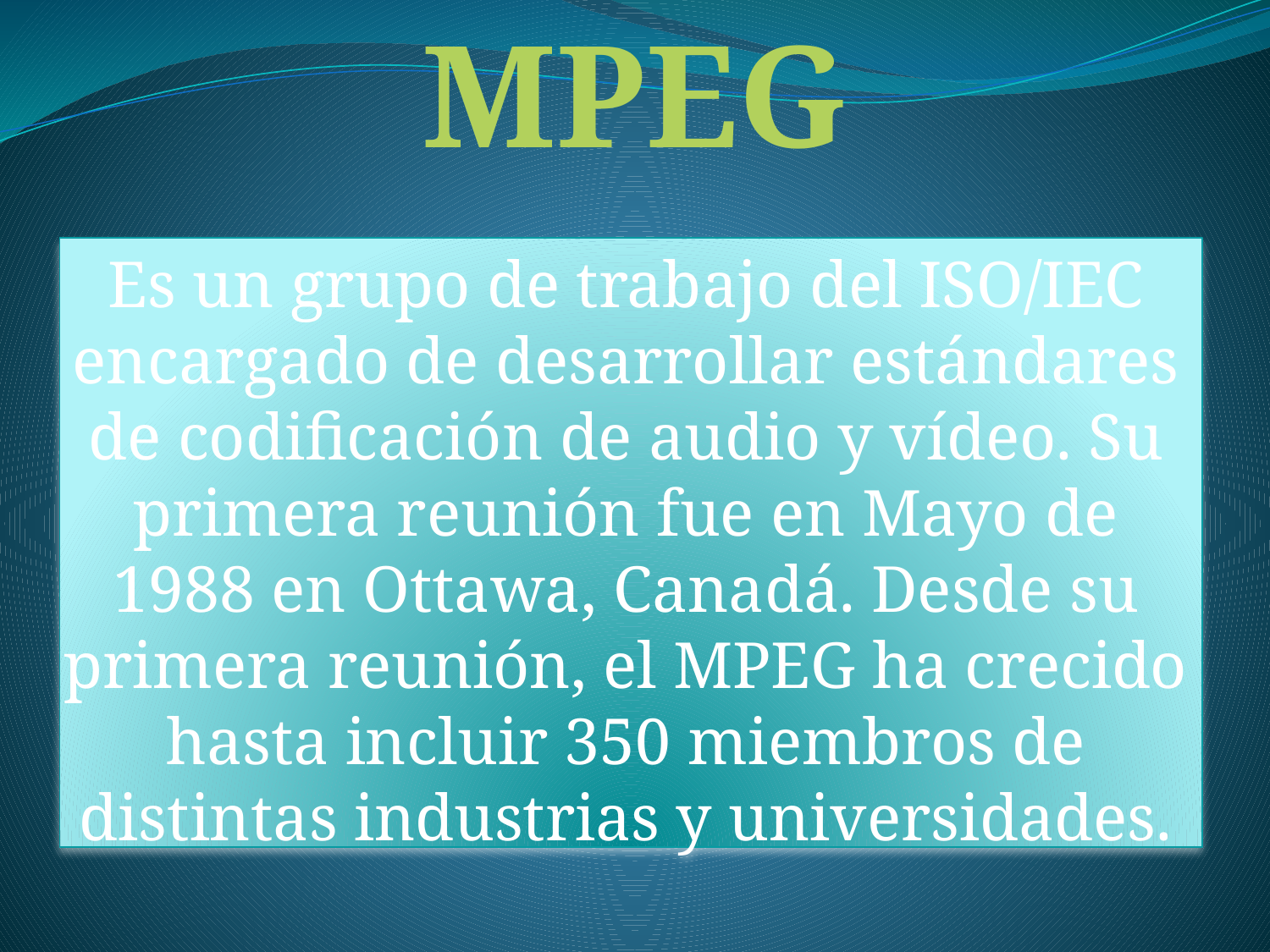

MPEG
Es un grupo de trabajo del ISO/IEC encargado de desarrollar estándares de codificación de audio y vídeo. Su primera reunión fue en Mayo de 1988 en Ottawa, Canadá. Desde su primera reunión, el MPEG ha crecido hasta incluir 350 miembros de distintas industrias y universidades.